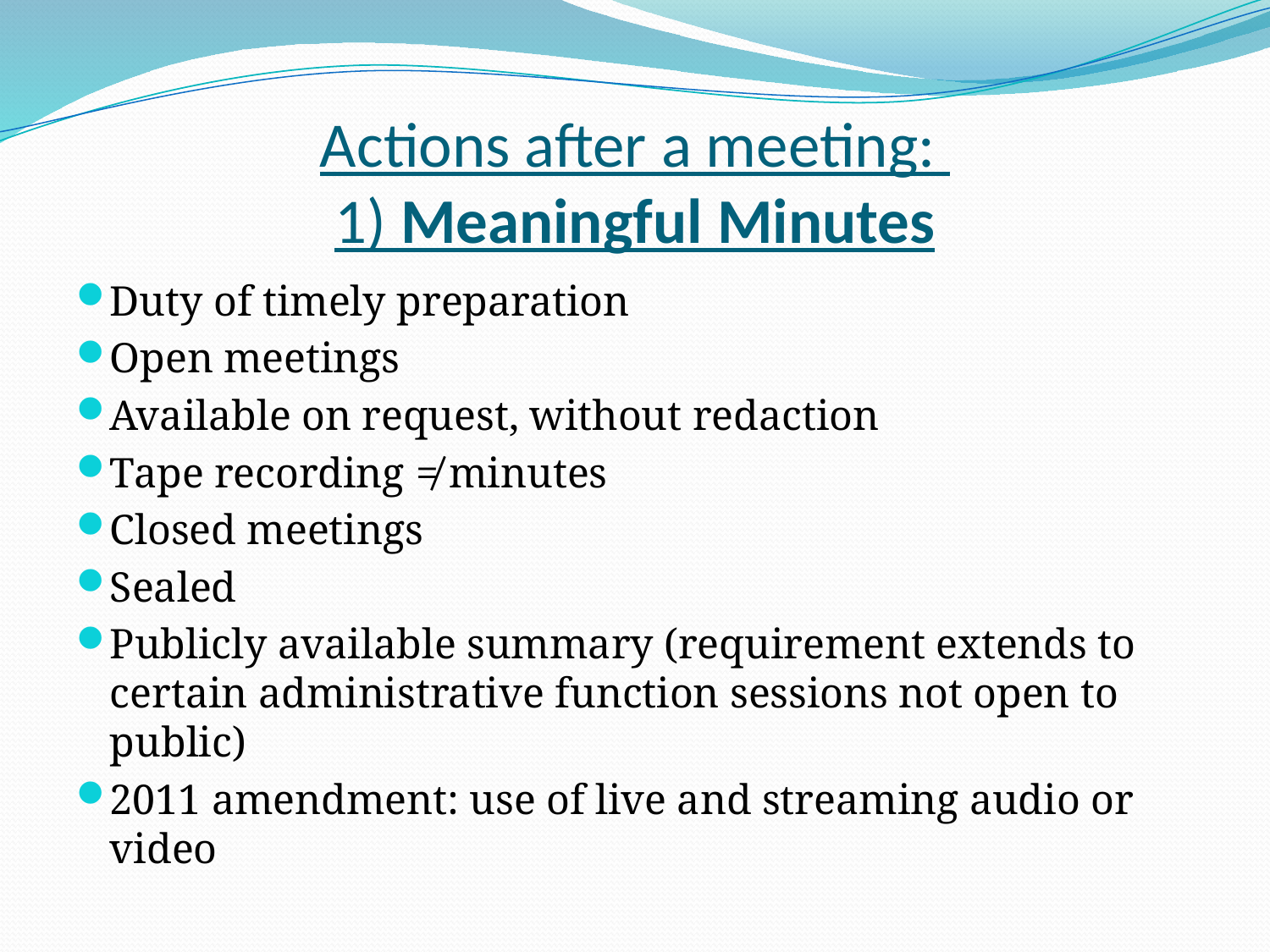

# Actions after a meeting: 1) Meaningful Minutes
Duty of timely preparation
Open meetings
Available on request, without redaction
Tape recording ≠ minutes
Closed meetings
Sealed
Publicly available summary (requirement extends to certain administrative function sessions not open to public)
2011 amendment: use of live and streaming audio or video